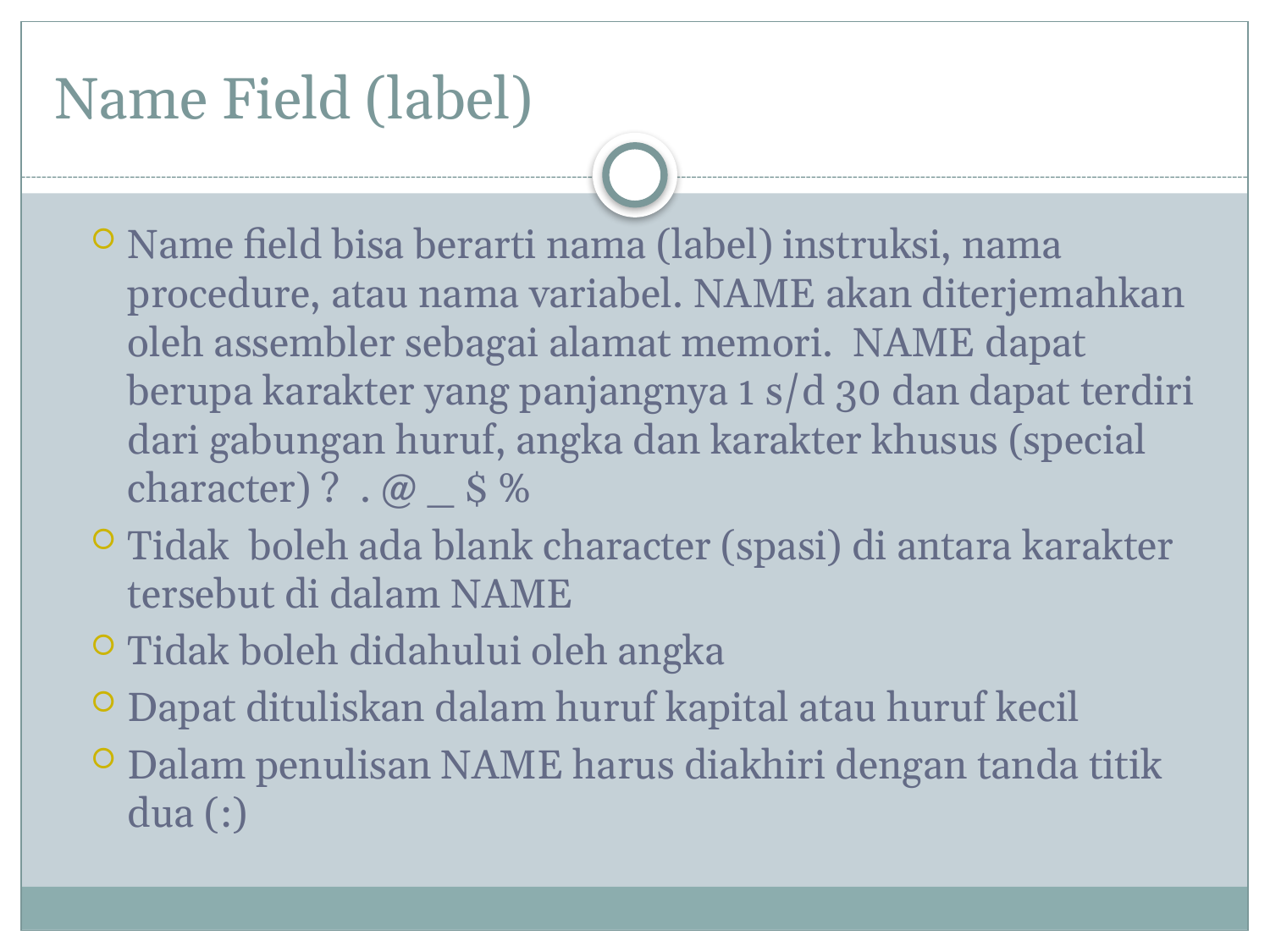

# Name Field (label)
Name field bisa berarti nama (label) instruksi, nama procedure, atau nama variabel. NAME akan diterjemahkan oleh assembler sebagai alamat memori.  NAME dapat berupa karakter yang panjangnya 1 s/d 30 dan dapat terdiri dari gabungan huruf, angka dan karakter khusus (special character) ?  . @ _ $ %
Tidak  boleh ada blank character (spasi) di antara karakter tersebut di dalam NAME
Tidak boleh didahului oleh angka
Dapat dituliskan dalam huruf kapital atau huruf kecil
Dalam penulisan NAME harus diakhiri dengan tanda titik dua (:)